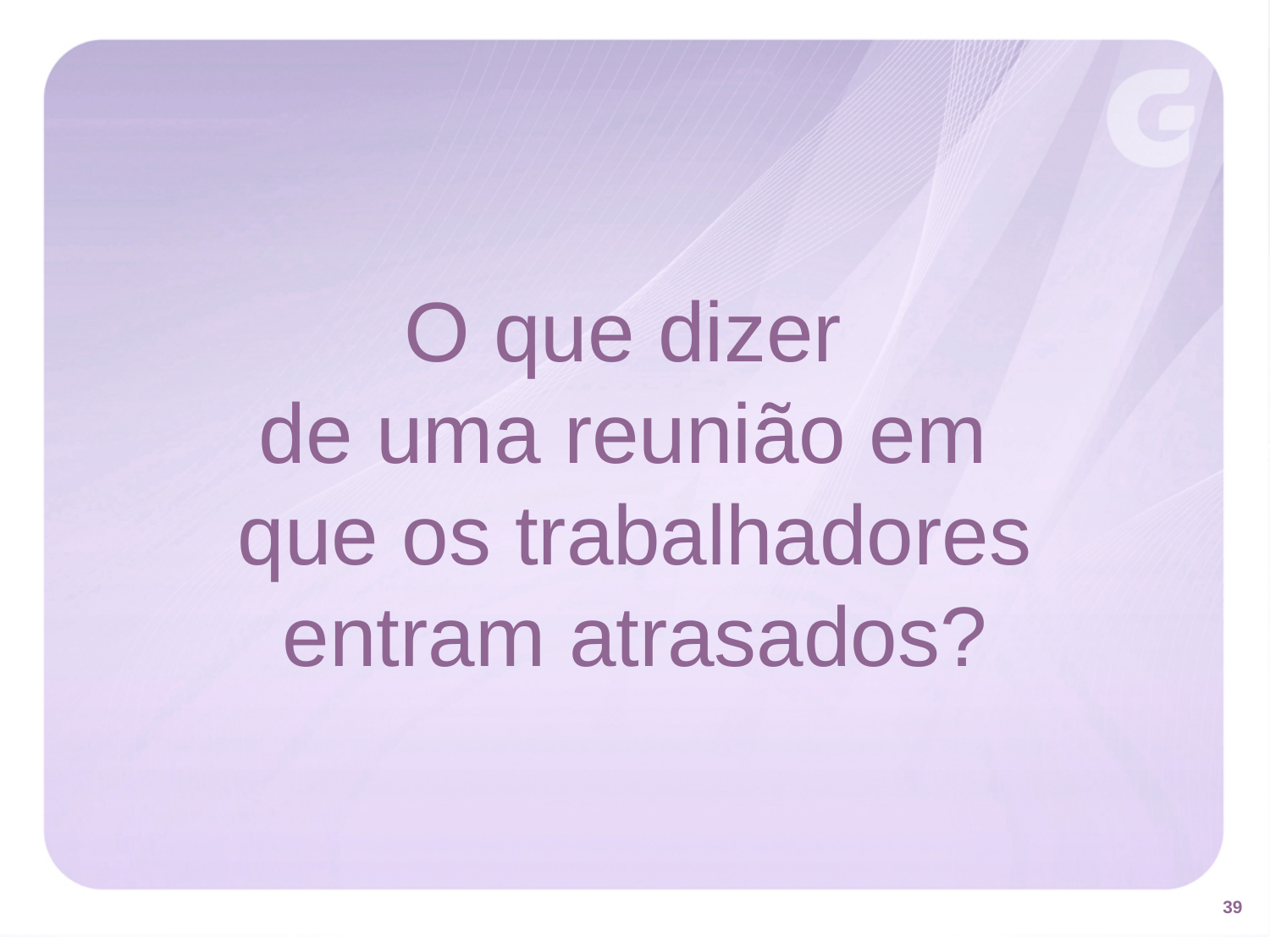

# O que dizer de uma reunião em que os trabalhadores entram atrasados?
39